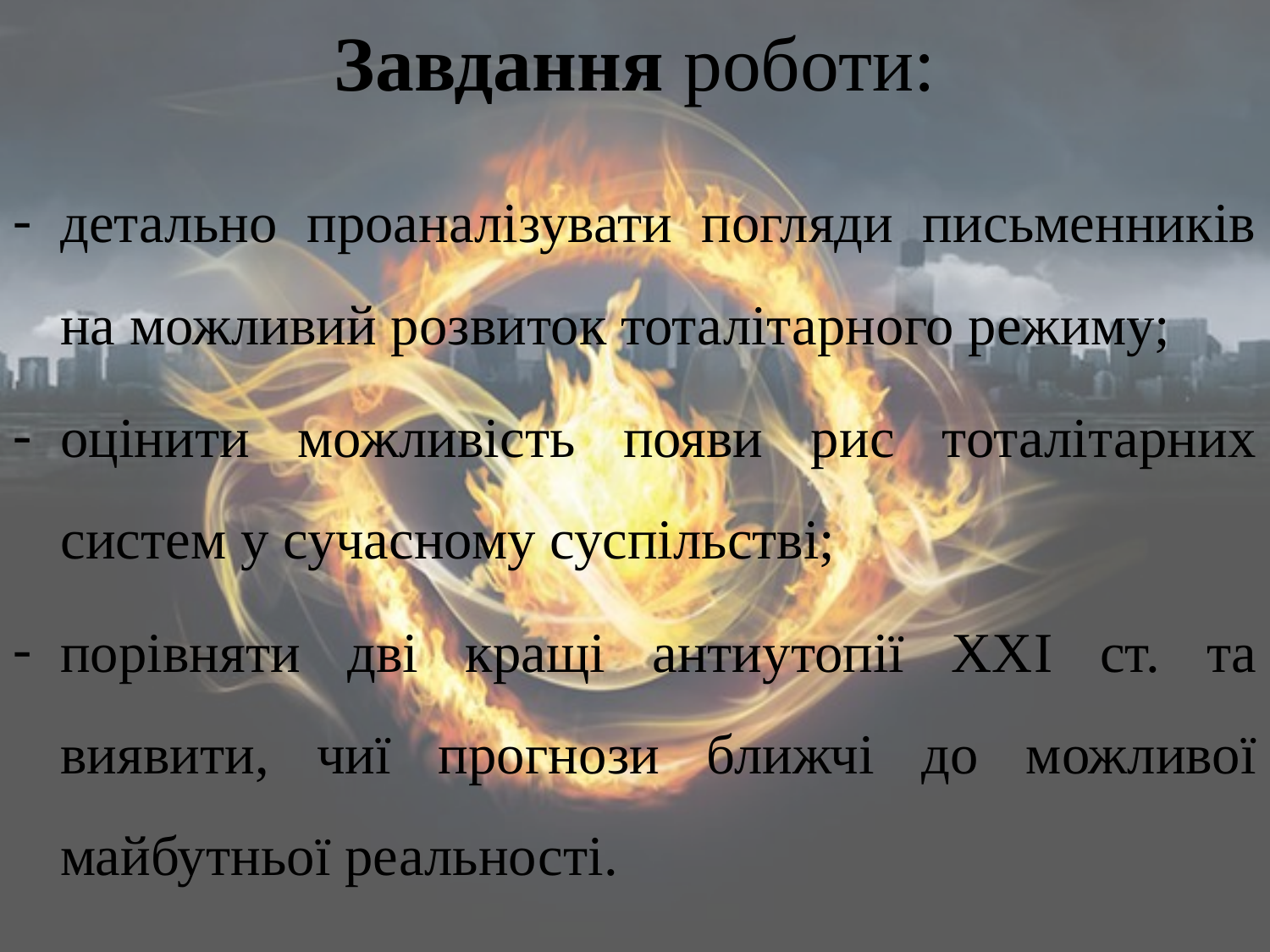

# Завдання роботи:
детально проаналізувати погляди письменників на можливий розвиток тоталітарного режиму;
оцінити можливість появи рис тоталітарних систем у сучасному суспільстві;
порівняти дві кращі антиутопії ХХI ст. та виявити, чиї прогнози ближчі до можливої майбутньої реальності.